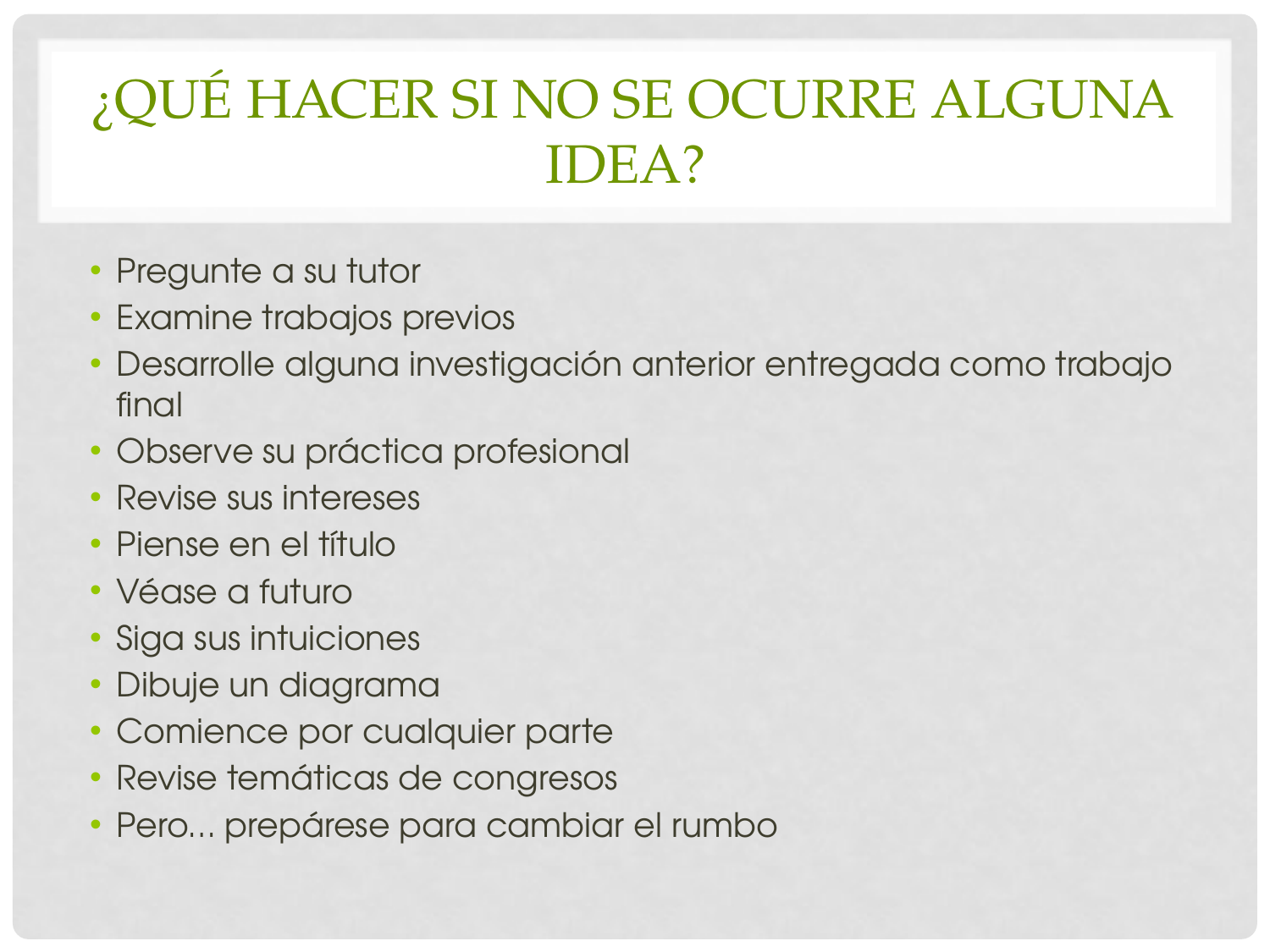

# ¿Qué hacer si no se ocurre alguna idea?
Pregunte a su tutor
Examine trabajos previos
Desarrolle alguna investigación anterior entregada como trabajo final
Observe su práctica profesional
Revise sus intereses
Piense en el título
Véase a futuro
Siga sus intuiciones
Dibuje un diagrama
Comience por cualquier parte
Revise temáticas de congresos
Pero… prepárese para cambiar el rumbo